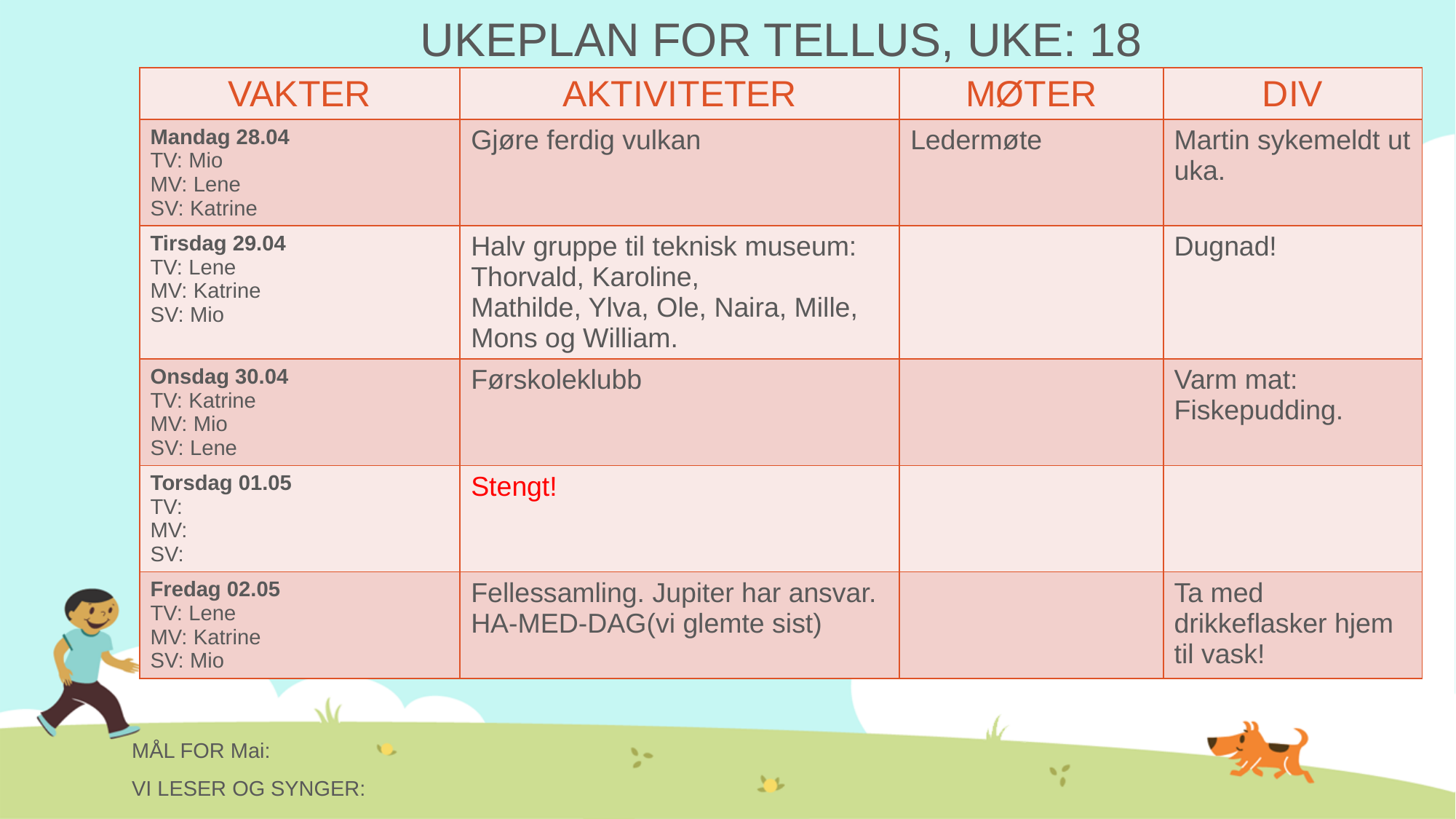

UKEPLAN FOR TELLUS, UKE: 18
| VAKTER | AKTIVITETER | MØTER | DIV |
| --- | --- | --- | --- |
| Mandag 28.04 TV: Mio MV: Lene SV: Katrine | Gjøre ferdig vulkan | Ledermøte | Martin sykemeldt ut uka. |
| Tirsdag 29.04 TV: Lene MV: Katrine SV: Mio | Halv gruppe til teknisk museum: Thorvald, Karoline, Mathilde, Ylva, Ole, Naira, Mille, Mons og William. |  | Dugnad! |
| Onsdag 30.04 TV: Katrine MV: Mio SV: Lene | Førskoleklubb |  | Varm mat: Fiskepudding. |
| Torsdag 01.05 TV: MV: SV: | Stengt! |  |  |
| Fredag 02.05 TV: Lene MV: Katrine SV: Mio | Fellessamling. Jupiter har ansvar. HA-MED-DAG(vi glemte sist) |  | Ta med drikkeflasker hjem til vask! |
#
MÅL FOR Mai:
VI LESER OG SYNGER: